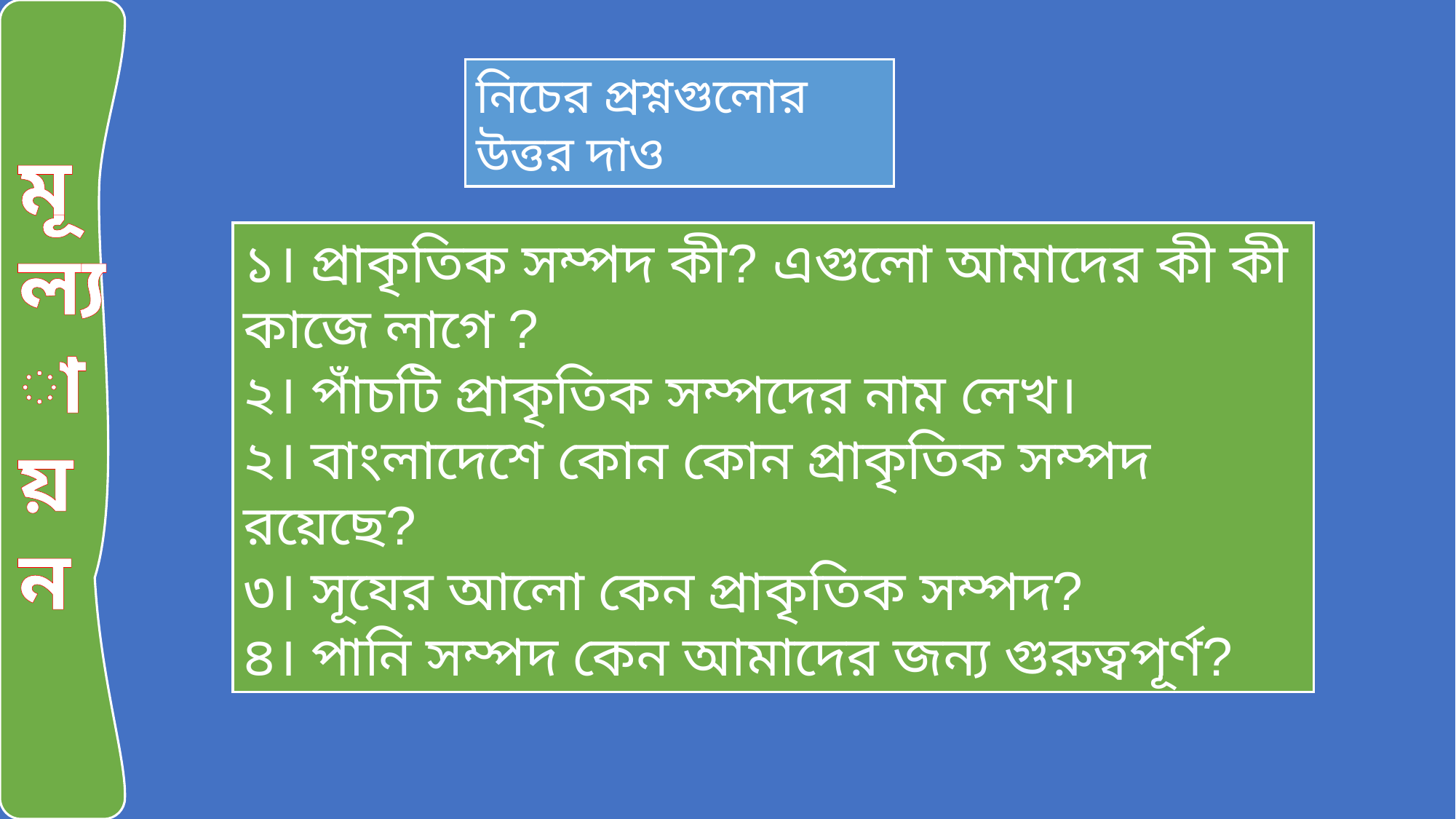

নিচের প্রশ্নগুলোর উত্তর দাও
মূ
ল্যা
য়
ন

১। প্রাকৃতিক সম্পদ কী? এগুলো আমাদের কী কী কাজে লাগে ?
২। পাঁচটি প্রাকৃতিক সম্পদের নাম লেখ।
২। বাংলাদেশে কোন কোন প্রাকৃতিক সম্পদ রয়েছে?
৩। সূযের আলো কেন প্রাকৃতিক সম্পদ?
৪। পানি সম্পদ কেন আমাদের জন্য গুরুত্বপূর্ণ?